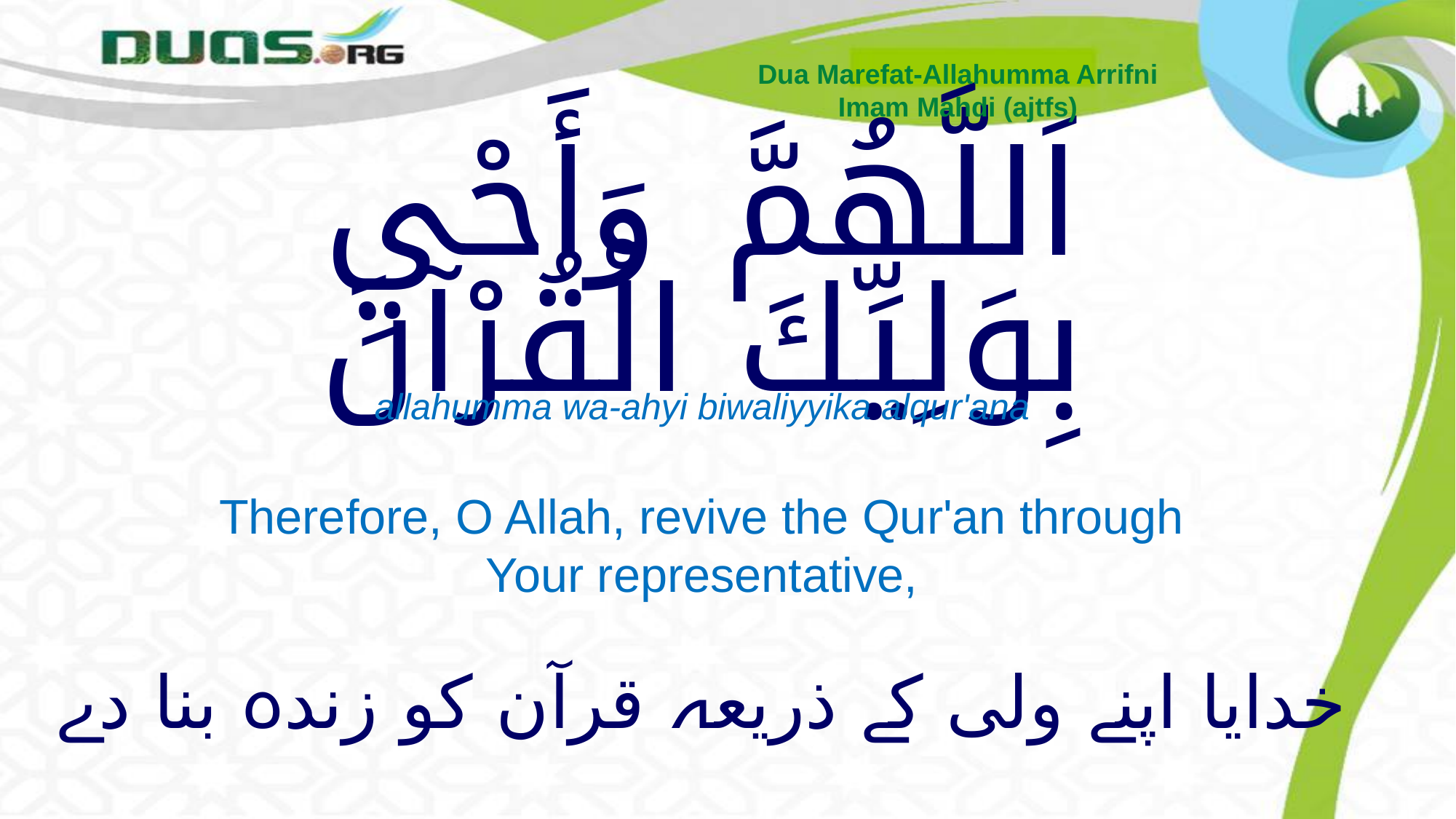

Dua Marefat-Allahumma Arrifni
Imam Mahdi (ajtfs)
# اَللَّهُمَّ وَأَحْيِ بِوَلِيِّكَ الْقُرْآنَ

allahumma wa-ahyi biwaliyyika alqur'ana

Therefore, O Allah, revive the Qur'an through
Your representative,

خدایا اپنے ولی کے ذریعہ قرآن کو زندہ بنا دے